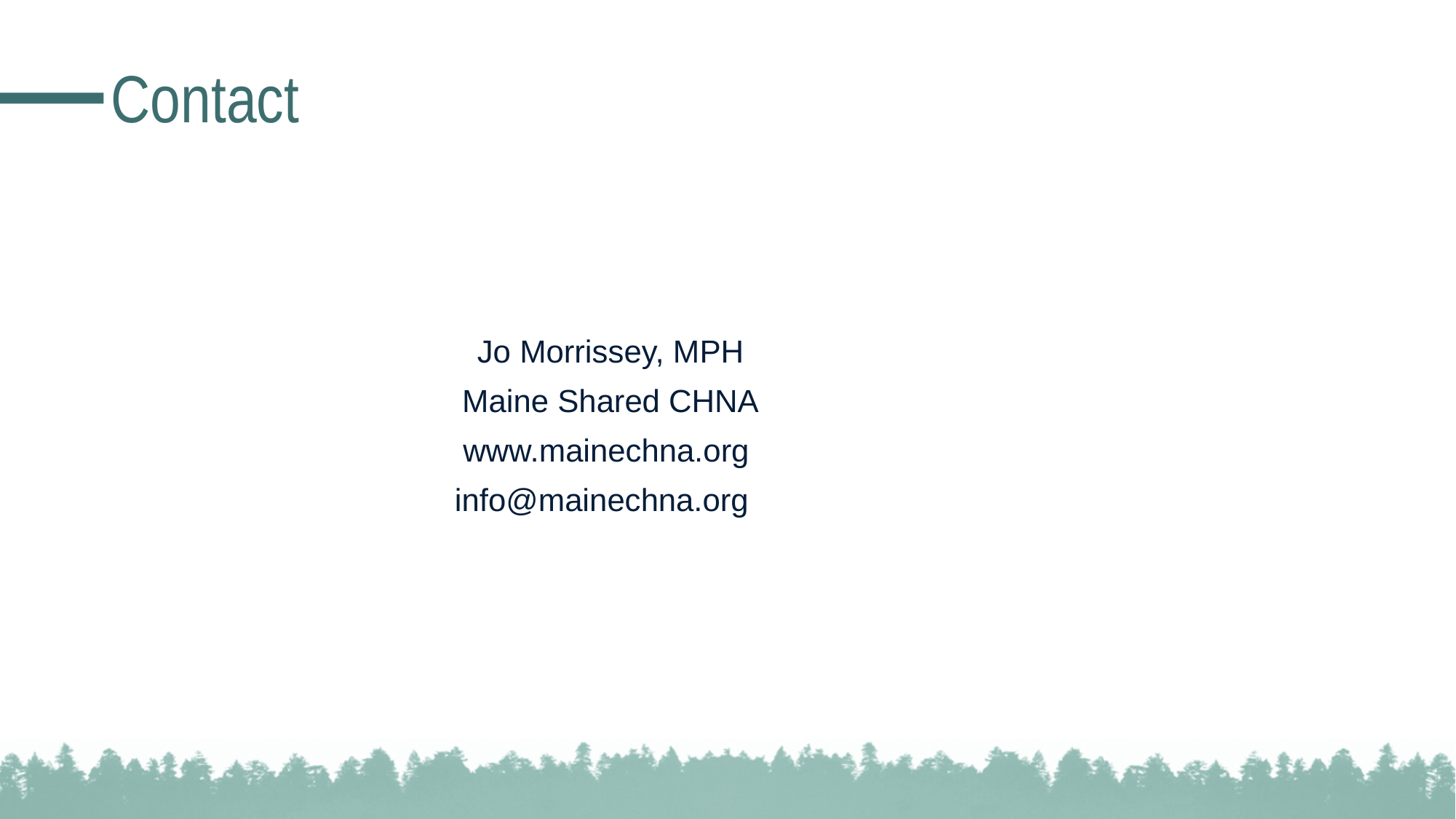

# Contact

Jo Morrissey, MPH
Maine Shared CHNA
www.mainechna.org
info@mainechna.org